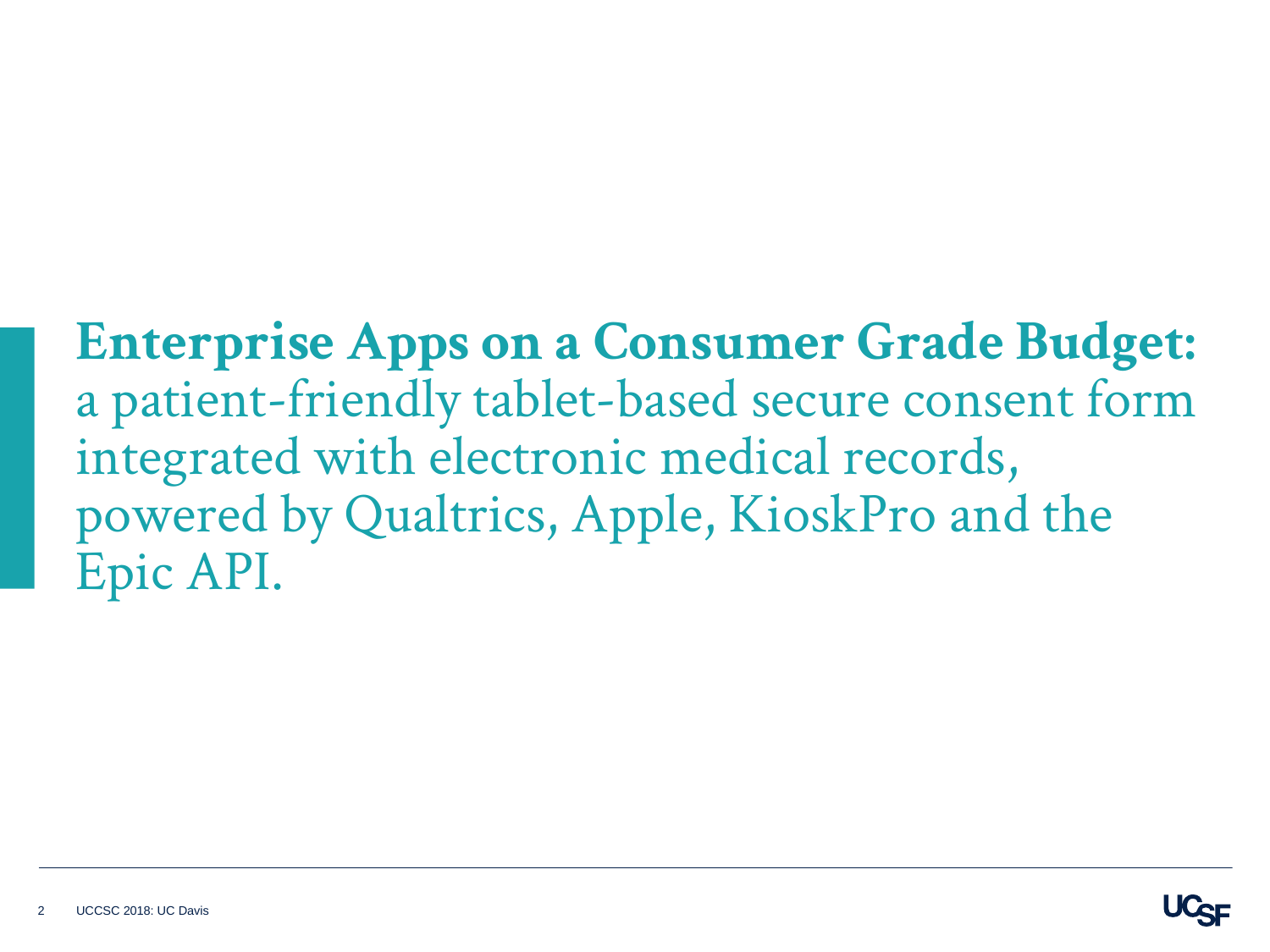

# Enterprise Apps on a Consumer Grade Budget: a patient-friendly tablet-based secure consent form integrated with electronic medical records, powered by Qualtrics, Apple, KioskPro and the Epic API.
2
UCCSC 2018: UC Davis